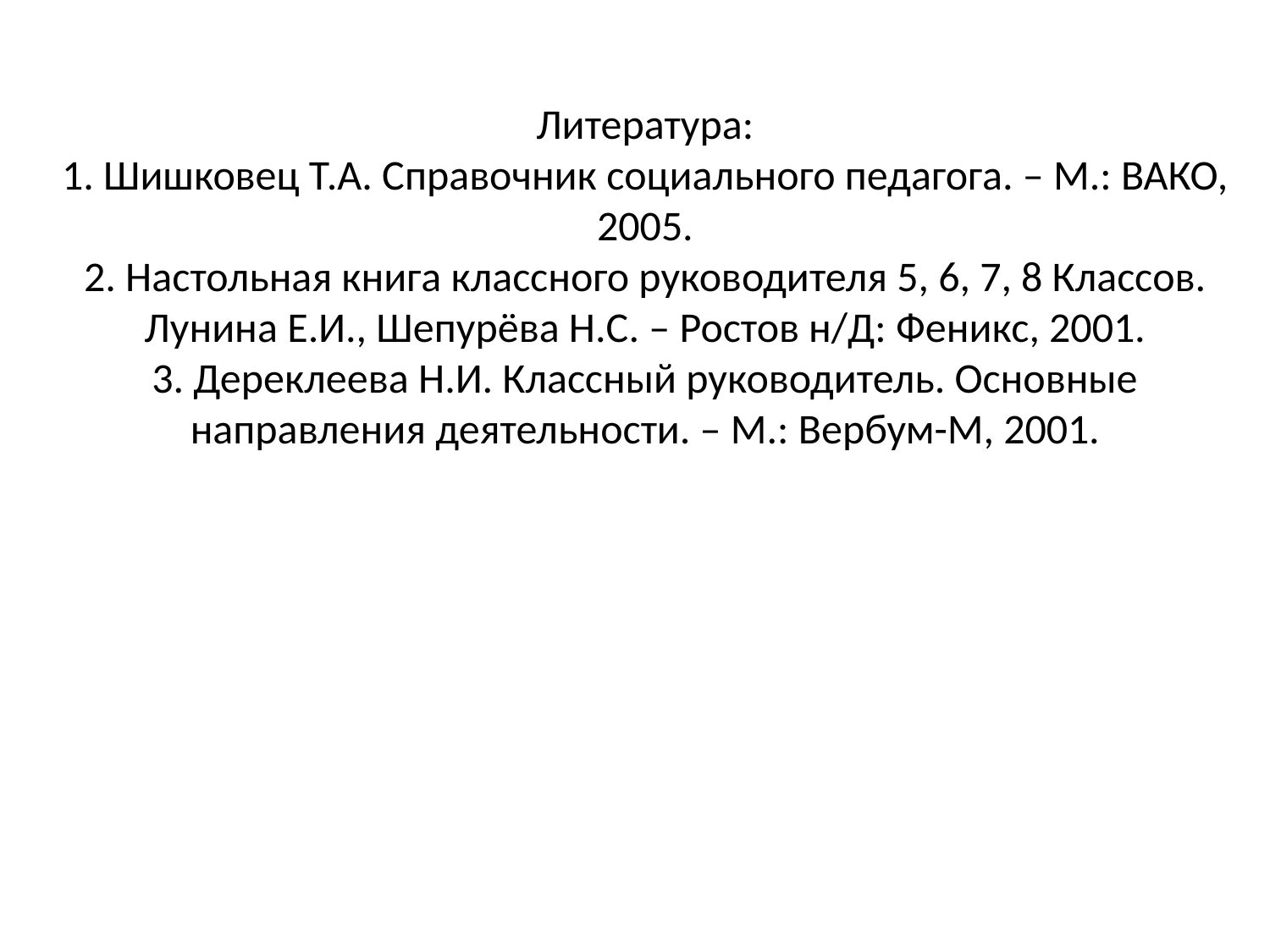

# Литература: 1. Шишковец Т.А. Справочник социального педагога. – М.: ВАКО, 2005. 2. Настольная книга классного руководителя 5, 6, 7, 8 Классов. Лунина Е.И., Шепурёва Н.С. – Ростов н/Д: Феникс, 2001. 3. Дереклеева Н.И. Классный руководитель. Основные направления деятельности. – М.: Вербум-М, 2001.